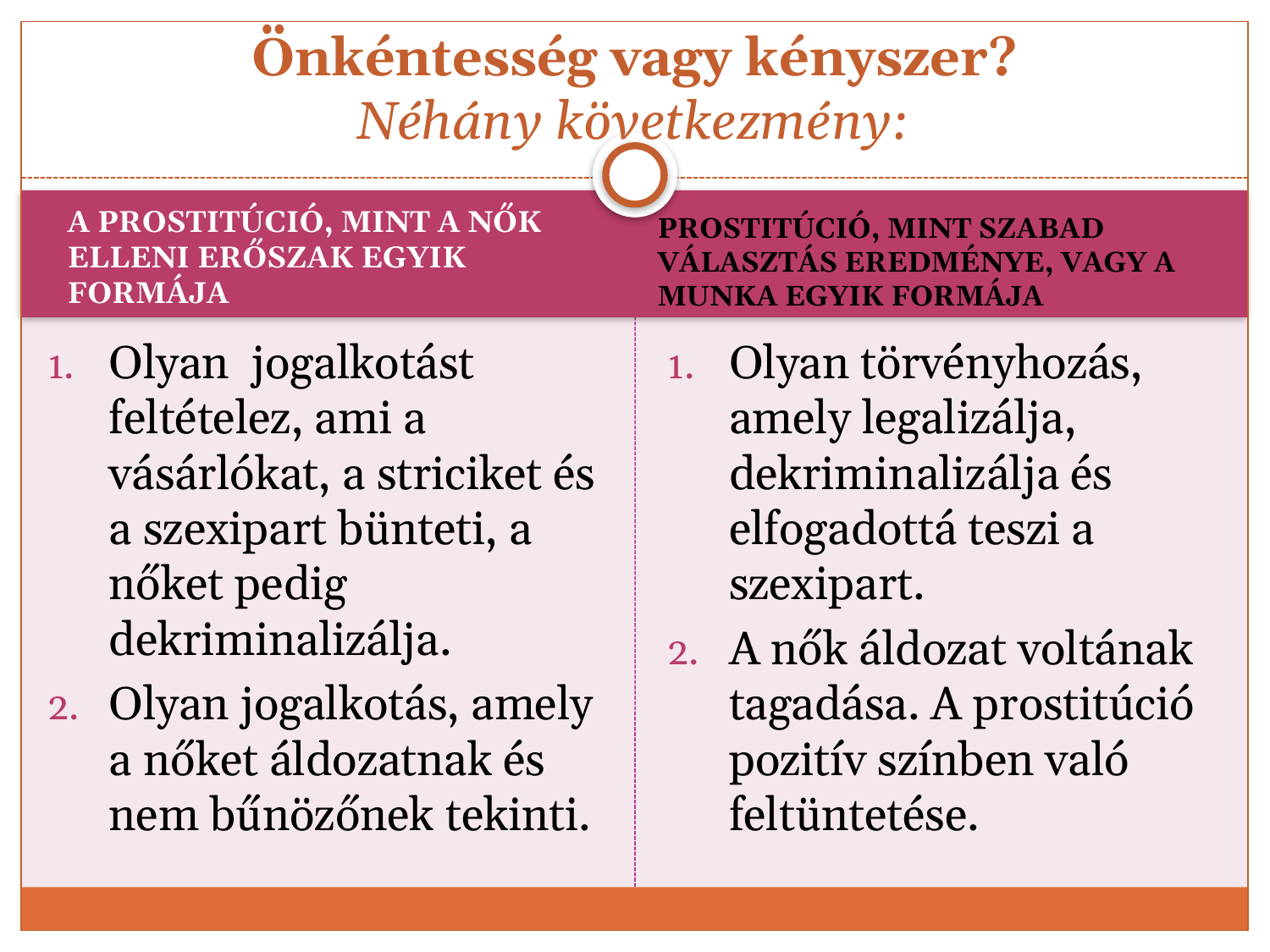

# Önkéntesség vagy kényszer? Néhány következmény:
A PROSTITÚCIÓ, MINT A NŐK ELLENI ERŐSZAK EGYIK FORMÁJA
PROSTITÚCIÓ, MINT SZABAD VÁLASZTÁS EREDMÉNYE, VAGY A MUNKA EGYIK FORMÁJA
Olyan törvényhozás, amely legalizálja, dekriminalizálja és elfogadottá teszi a szexipart.
A nők áldozat voltának tagadása. A prostitúció pozitív színben való feltüntetése.
Olyan  jogalkotást feltételez, ami a vásárlókat, a striciket és a szexipart bünteti, a nőket pedig dekriminalizálja.
Olyan jogalkotás, amely a nőket áldozatnak és nem bűnözőnek tekinti.